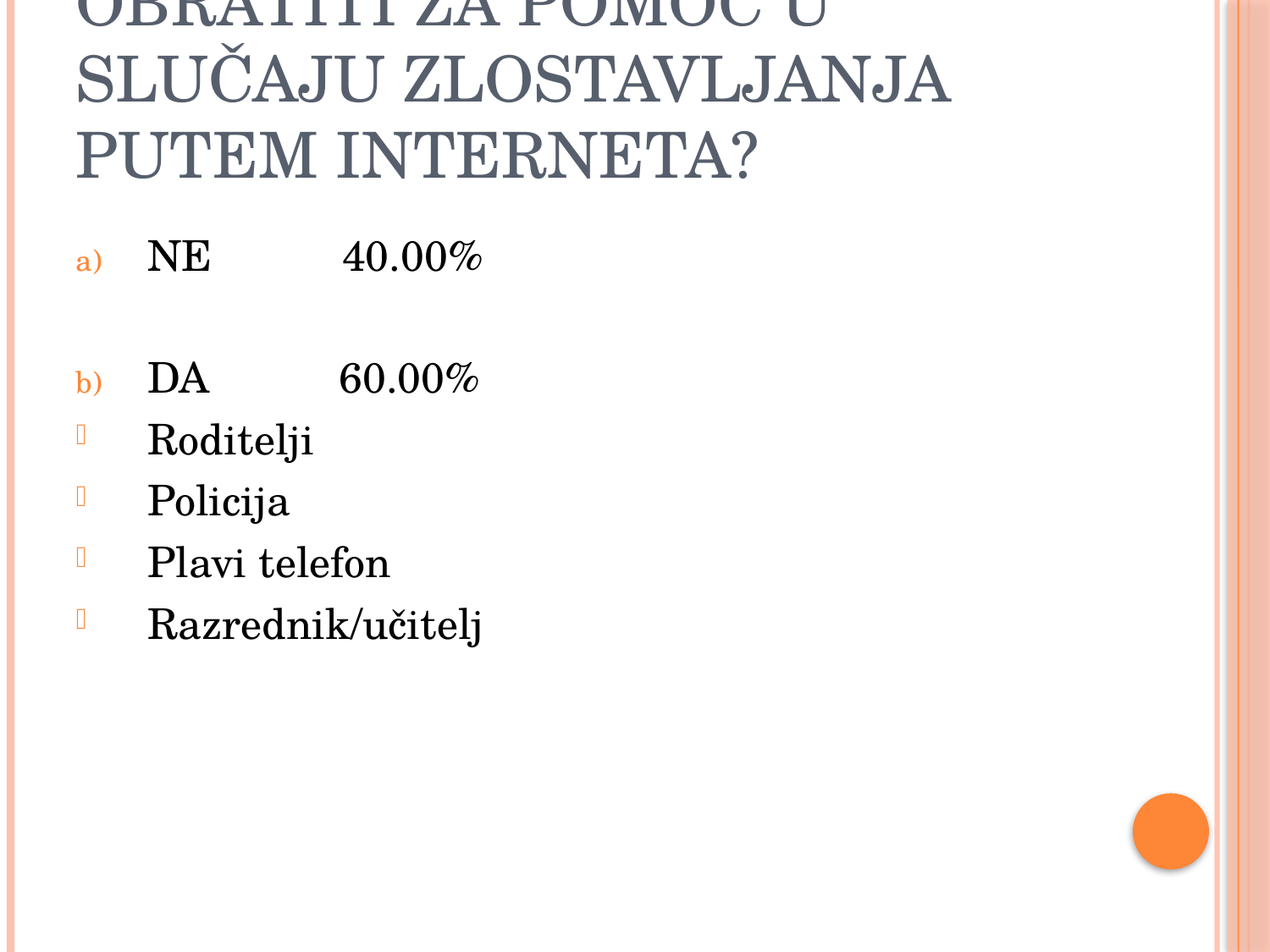

# Znaš li kome se možeš obratiti za pomoć u slučaju zlostavljanja putem Interneta?
NE           40.00%

DA           60.00%
Roditelji
Policija
Plavi telefon
Razrednik/učitelj